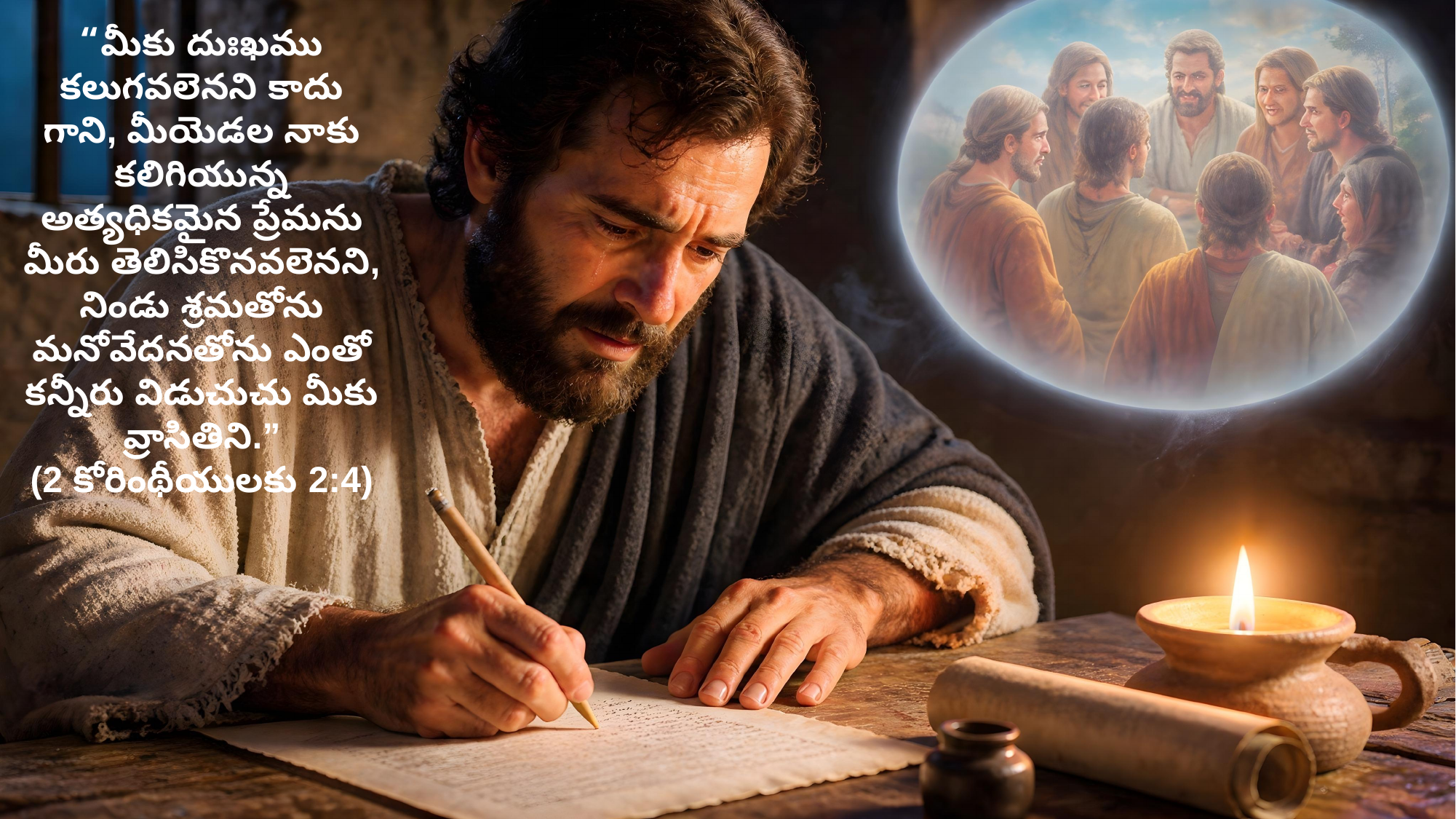

“మీకు దుఃఖము కలుగవలెనని కాదు గాని, మీయెడల నాకు కలిగియున్న అత్యధికమైన ప్రేమను మీరు తెలిసికొనవలెనని, నిండు శ్రమతోను మనోవేదనతోను ఎంతో కన్నీరు విడుచుచు మీకు వ్రాసితిని.”
(2 కోరింథీయులకు 2:4)